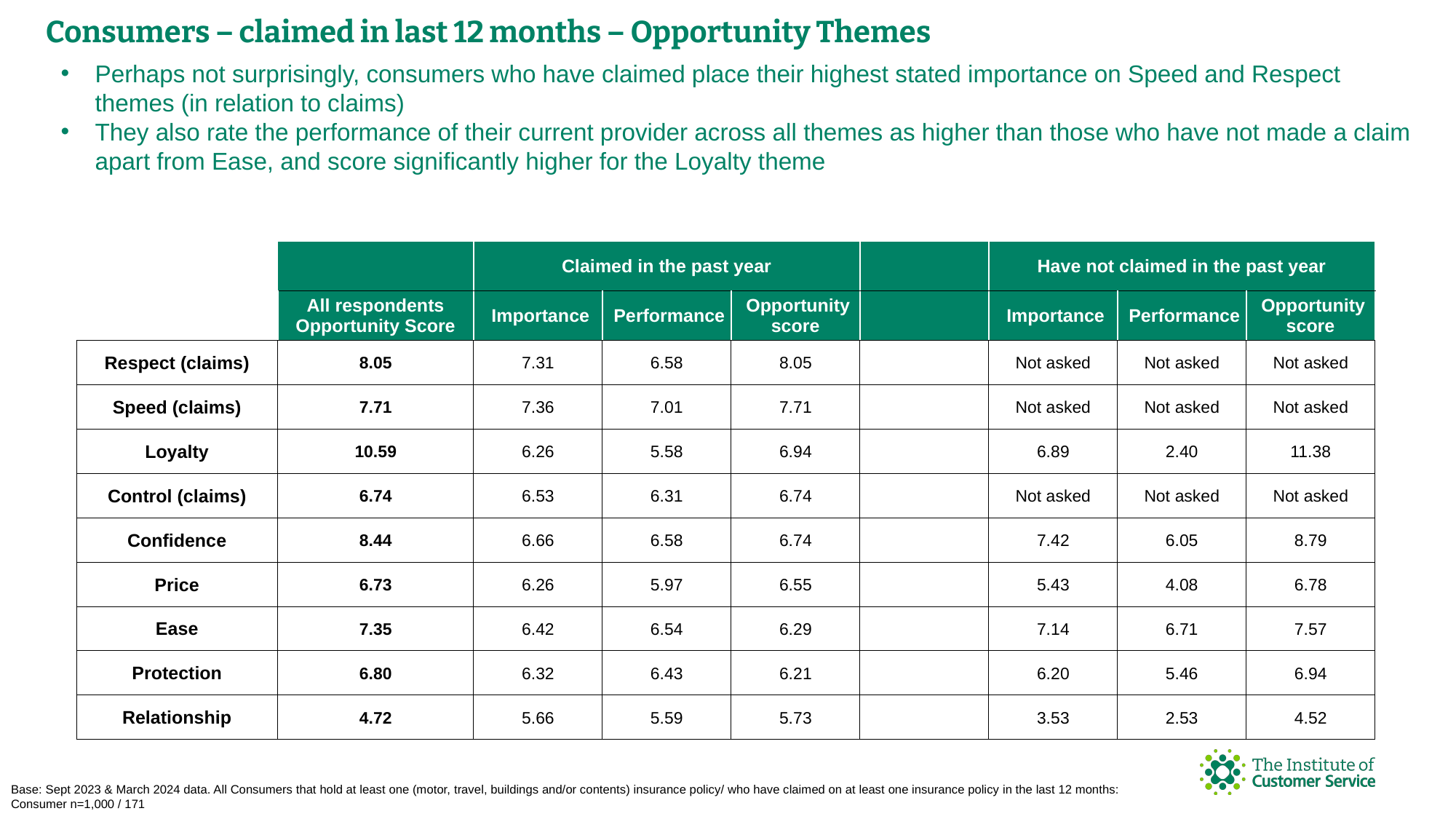

Consumers – claimed in last 12 months – Opportunity Themes
Perhaps not surprisingly, consumers who have claimed place their highest stated importance on Speed and Respect themes (in relation to claims)
They also rate the performance of their current provider across all themes as higher than those who have not made a claim apart from Ease, and score significantly higher for the Loyalty theme
|  |  | Claimed in the past year |  |  |  | Have not claimed in the past year |  |  |
| --- | --- | --- | --- | --- | --- | --- | --- | --- |
|  | All respondents Opportunity Score | Importance | Performance | Opportunity score |  | Importance | Performance | Opportunity score |
| Respect (claims) | 8.05 | 7.31 | 6.58 | 8.05 |  | Not asked | Not asked | Not asked |
| Speed (claims) | 7.71 | 7.36 | 7.01 | 7.71 |  | Not asked | Not asked | Not asked |
| Loyalty | 10.59 | 6.26 | 5.58 | 6.94 |  | 6.89 | 2.40 | 11.38 |
| Control (claims) | 6.74 | 6.53 | 6.31 | 6.74 |  | Not asked | Not asked | Not asked |
| Confidence | 8.44 | 6.66 | 6.58 | 6.74 |  | 7.42 | 6.05 | 8.79 |
| Price | 6.73 | 6.26 | 5.97 | 6.55 |  | 5.43 | 4.08 | 6.78 |
| Ease | 7.35 | 6.42 | 6.54 | 6.29 |  | 7.14 | 6.71 | 7.57 |
| Protection | 6.80 | 6.32 | 6.43 | 6.21 |  | 6.20 | 5.46 | 6.94 |
| Relationship | 4.72 | 5.66 | 5.59 | 5.73 |  | 3.53 | 2.53 | 4.52 |
Base: Sept 2023 & March 2024 data. All Consumers that hold at least one (motor, travel, buildings and/or contents) insurance policy/ who have claimed on at least one insurance policy in the last 12 months:
Consumer n=1,000 / 171